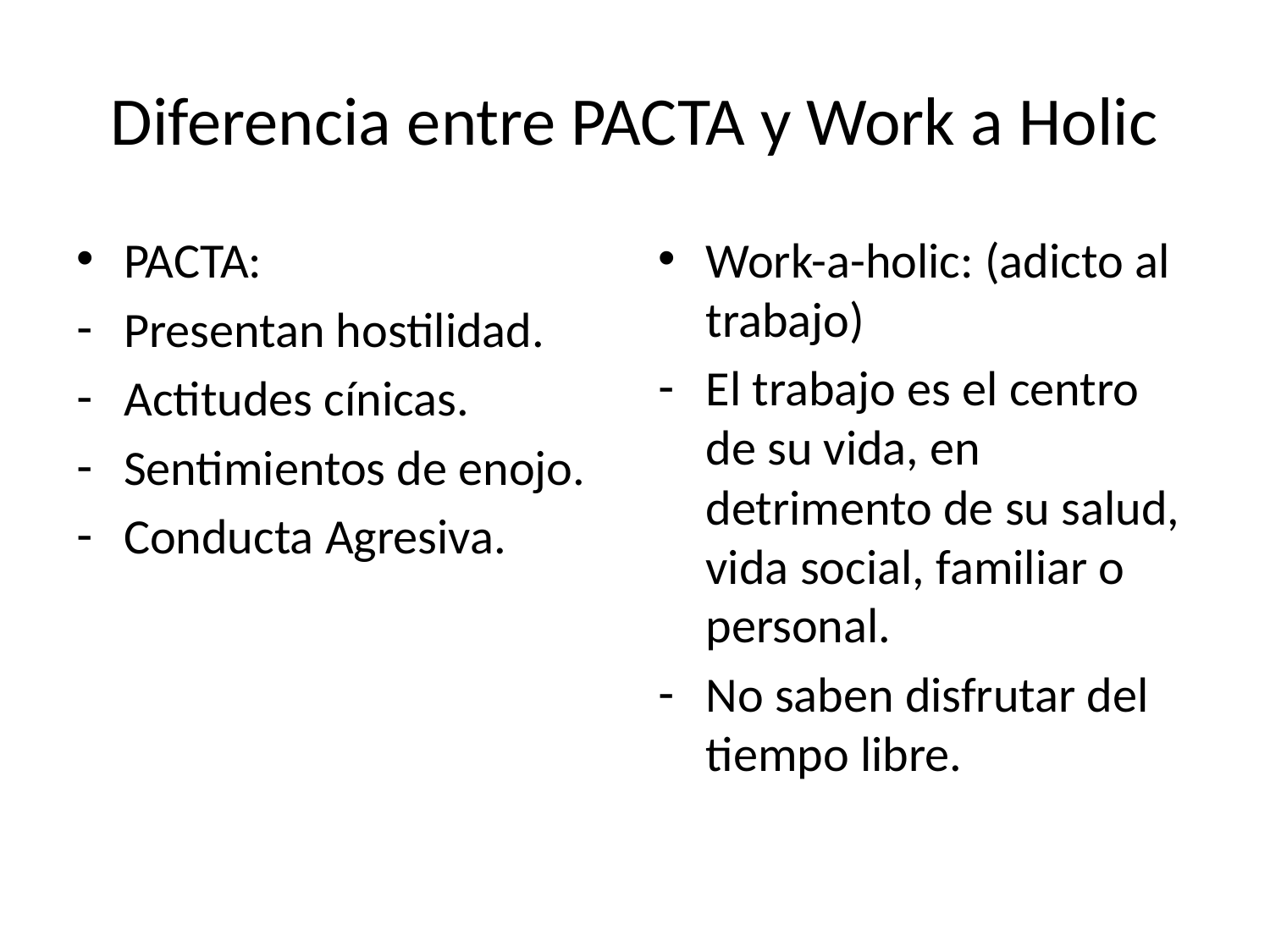

# Diferencia entre PACTA y Work a Holic
PACTA:
Presentan hostilidad.
Actitudes cínicas.
Sentimientos de enojo.
Conducta Agresiva.
Work-a-holic: (adicto al trabajo)
El trabajo es el centro de su vida, en detrimento de su salud, vida social, familiar o personal.
No saben disfrutar del tiempo libre.